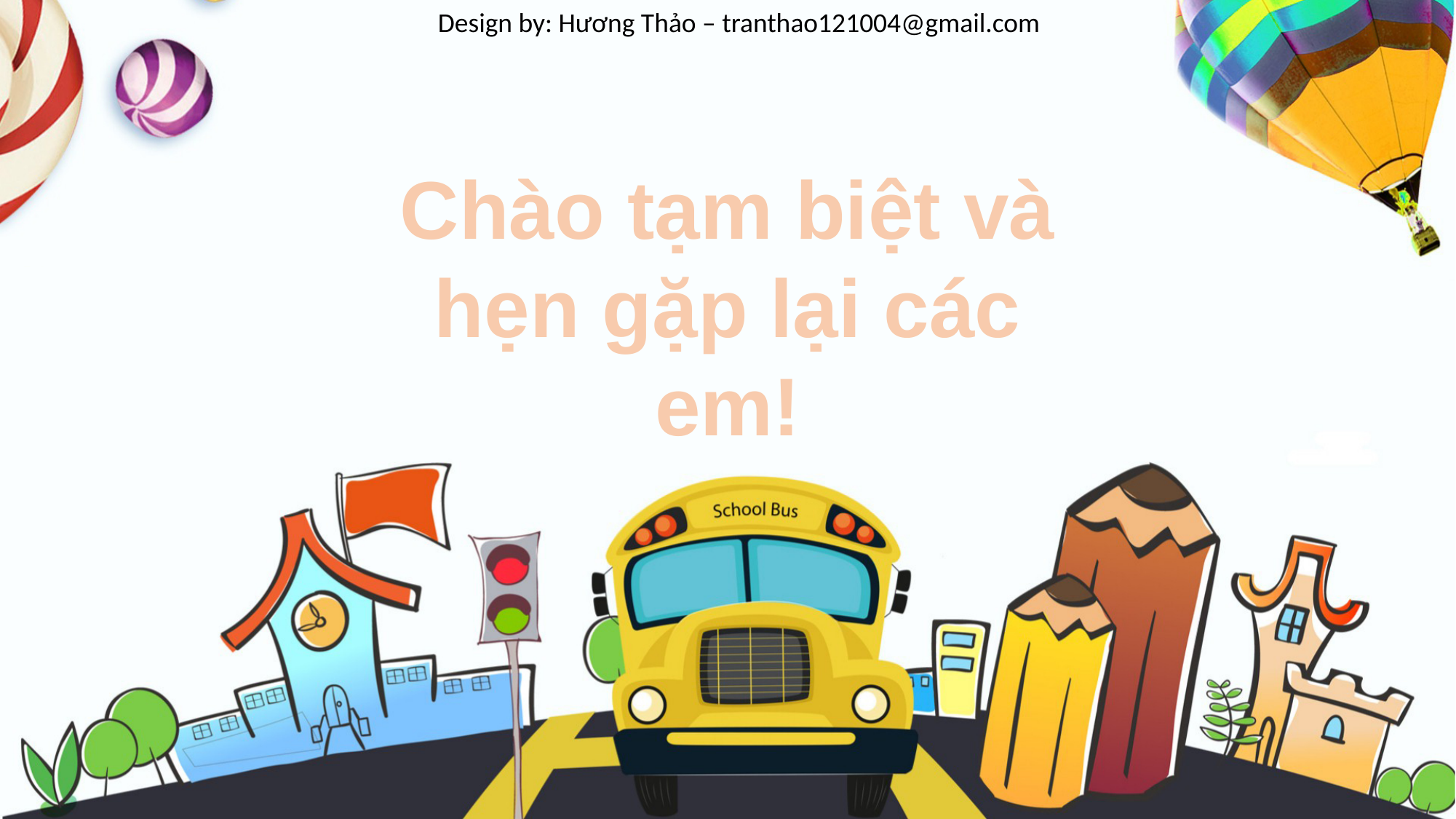

Design by: Hương Thảo – tranthao121004@gmail.com
Chào tạm biệt và hẹn gặp lại các em!